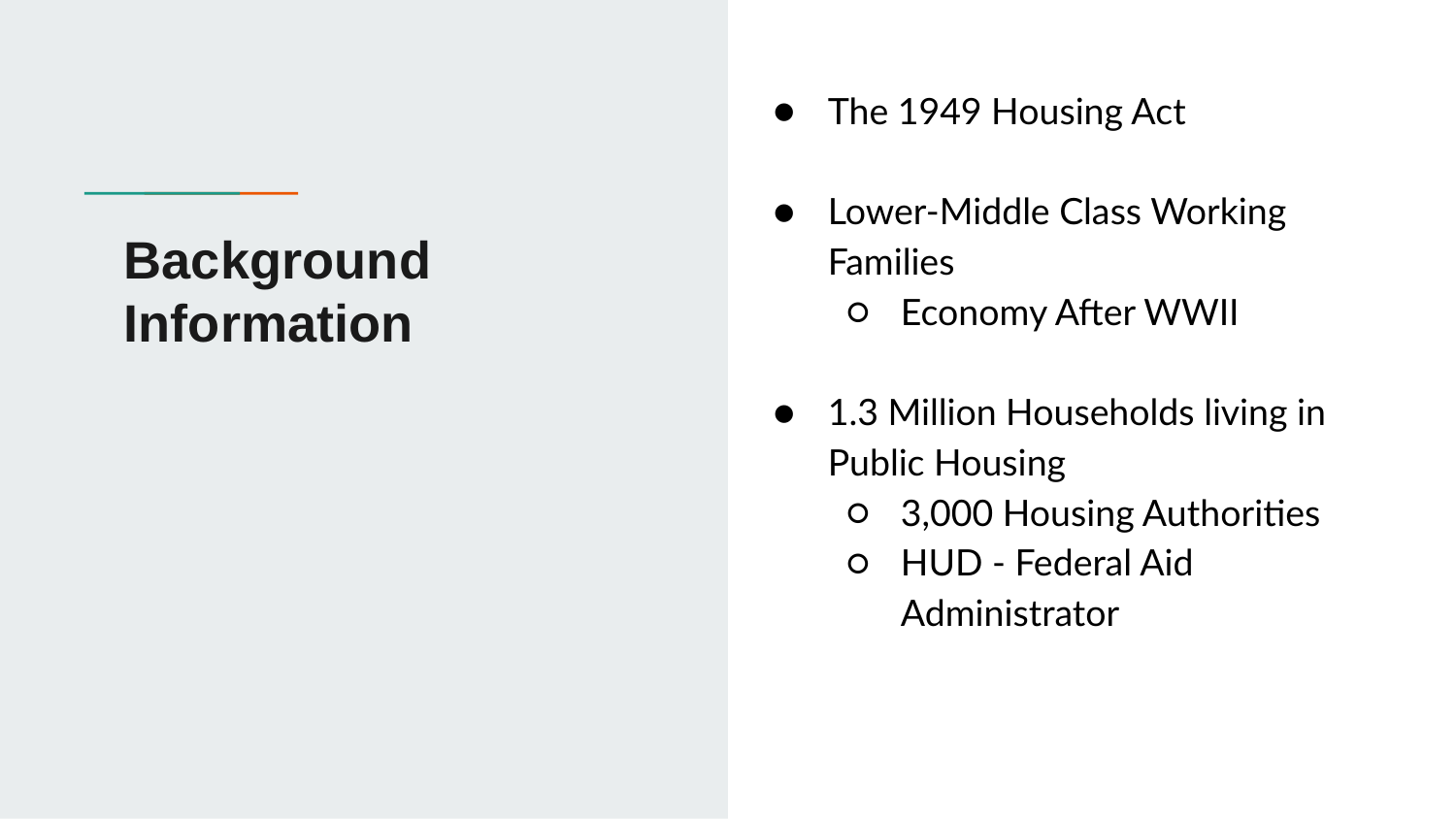

The 1949 Housing Act

Lower-Middle Class Working Families
Economy After WWII

1.3 Million Households living in Public Housing
3,000 Housing Authorities
HUD - Federal Aid Administrator

# Background Information